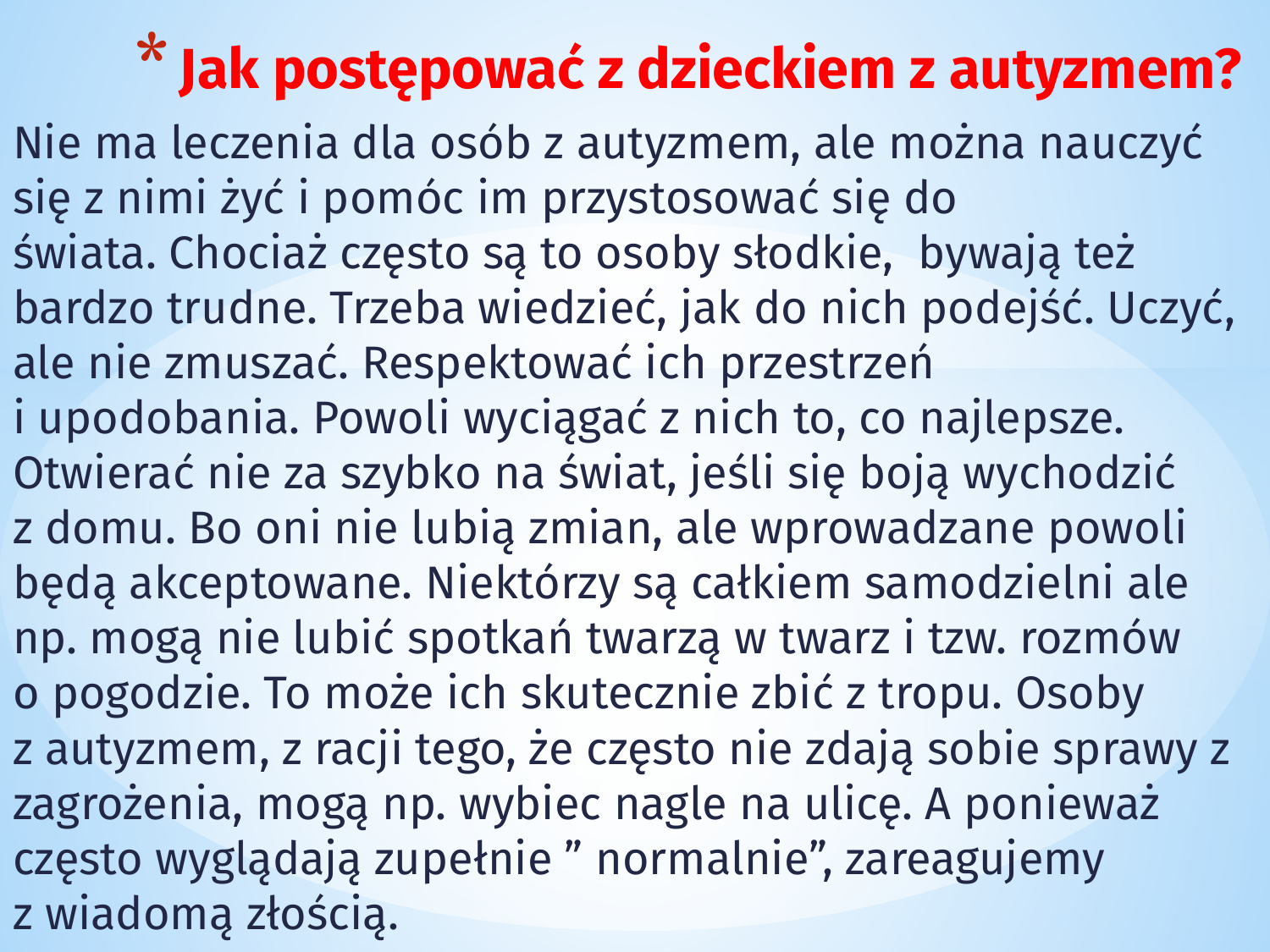

# Jak postępować z dzieckiem z autyzmem?
Nie ma leczenia dla osób z autyzmem, ale można nauczyć się z nimi żyć i pomóc im przystosować się do świata. Chociaż często są to osoby słodkie,  bywają też bardzo trudne. Trzeba wiedzieć, jak do nich podejść. Uczyć, ale nie zmuszać. Respektować ich przestrzeń
i upodobania. Powoli wyciągać z nich to, co najlepsze. Otwierać nie za szybko na świat, jeśli się boją wychodzić
z domu. Bo oni nie lubią zmian, ale wprowadzane powoli będą akceptowane. Niektórzy są całkiem samodzielni ale np. mogą nie lubić spotkań twarzą w twarz i tzw. rozmów
o pogodzie. To może ich skutecznie zbić z tropu. Osoby
z autyzmem, z racji tego, że często nie zdają sobie sprawy z zagrożenia, mogą np. wybiec nagle na ulicę. A ponieważ często wyglądają zupełnie ” normalnie”, zareagujemy
z wiadomą złością.